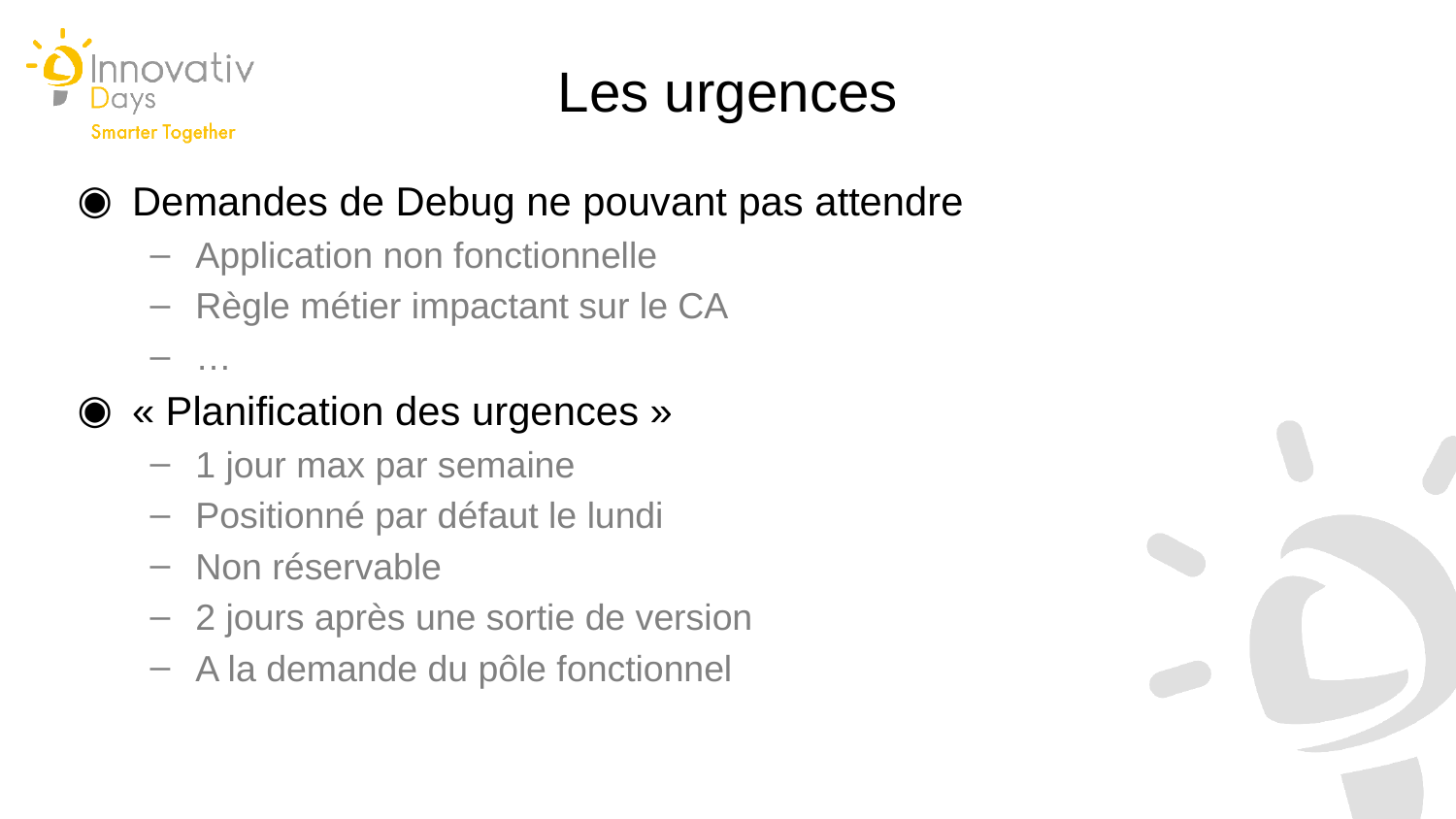

Les urgences
Demandes de Debug ne pouvant pas attendre
Application non fonctionnelle
Règle métier impactant sur le CA
…
« Planification des urgences »
1 jour max par semaine
Positionné par défaut le lundi
Non réservable
2 jours après une sortie de version
A la demande du pôle fonctionnel